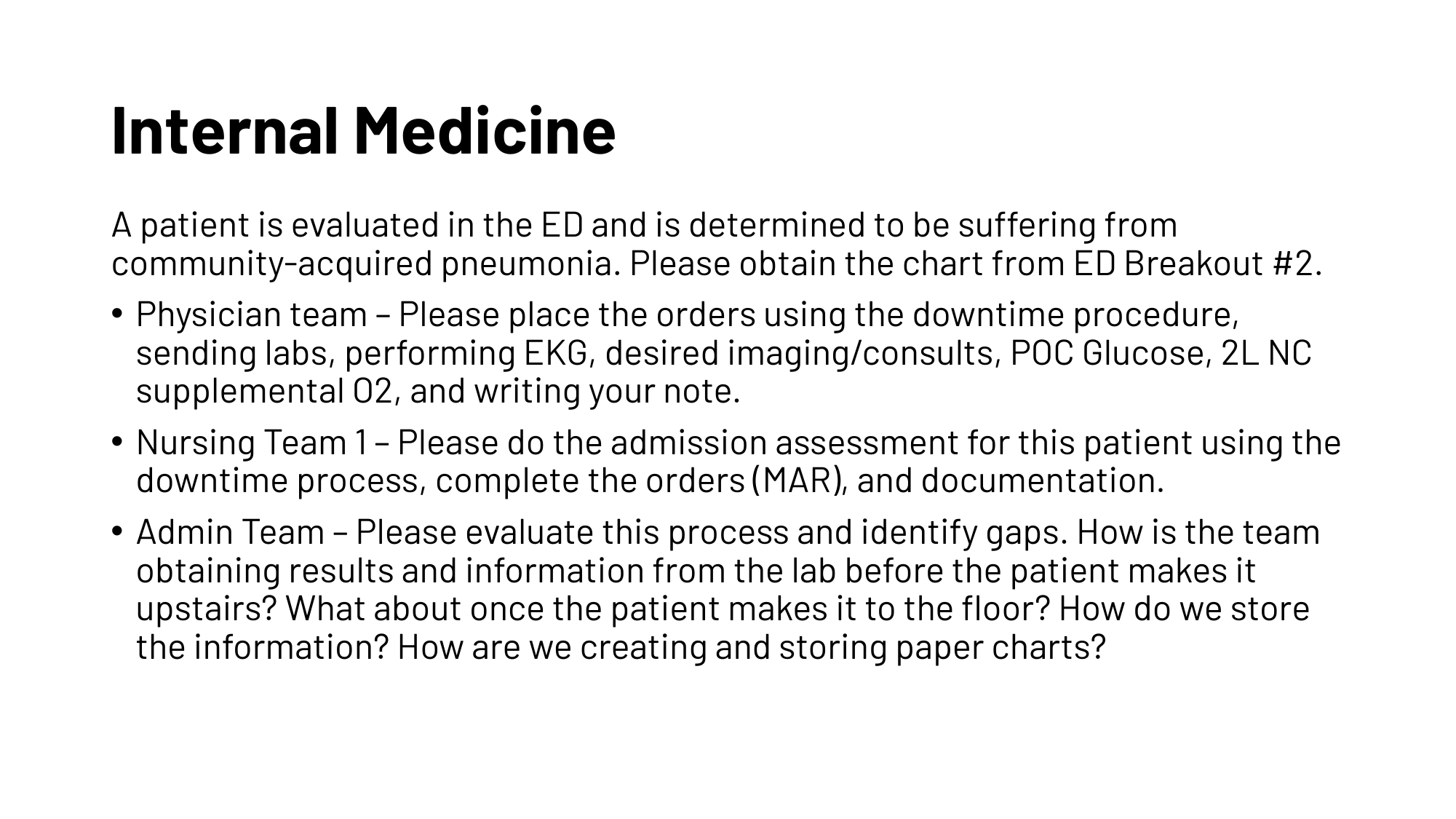

# Internal Medicine
A patient is evaluated in the ED and is determined to be suffering from community-acquired pneumonia. Please obtain the chart from ED Breakout #2.
Physician team – Please place the orders using the downtime procedure, sending labs, performing EKG, desired imaging/consults, POC Glucose, 2L NC supplemental O2, and writing your note.
Nursing Team 1 – Please do the admission assessment for this patient using the downtime process, complete the orders (MAR), and documentation.
Admin Team – Please evaluate this process and identify gaps. How is the team obtaining results and information from the lab before the patient makes it upstairs? What about once the patient makes it to the floor? How do we store the information? How are we creating and storing paper charts?